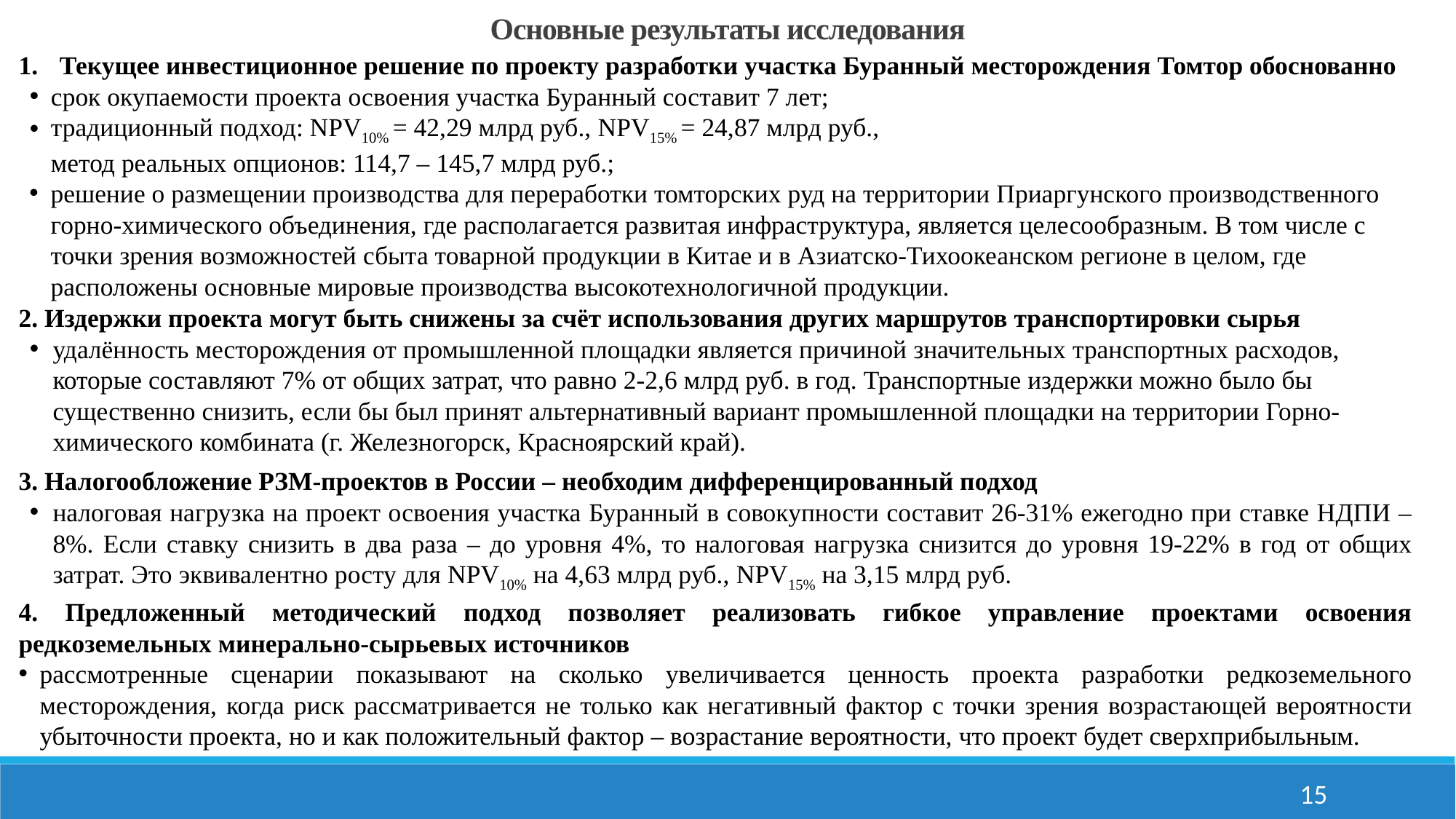

Основные результаты исследования
Текущее инвестиционное решение по проекту разработки участка Буранный месторождения Томтор обоснованно
срок окупаемости проекта освоения участка Буранный составит 7 лет;
традиционный подход: NPV10% = 42,29 млрд руб., NPV15% = 24,87 млрд руб.,
	метод реальных опционов: 114,7 – 145,7 млрд руб.;
решение о размещении производства для переработки томторских руд на территории Приаргунского производственного горно-химического объединения, где располагается развитая инфраструктура, является целесообразным. В том числе с точки зрения возможностей сбыта товарной продукции в Китае и в Азиатско-Тихоокеанском регионе в целом, где расположены основные мировые производства высокотехнологичной продукции.

2. Издержки проекта могут быть снижены за счёт использования других маршрутов транспортировки сырья
удалённость месторождения от промышленной площадки является причиной значительных транспортных расходов, которые составляют 7% от общих затрат, что равно 2-2,6 млрд руб. в год. Транспортные издержки можно было бы существенно снизить, если бы был принят альтернативный вариант промышленной площадки на территории Горно-химического комбината (г. Железногорск, Красноярский край).
3. Налогообложение РЗМ-проектов в России – необходим дифференцированный подход
налоговая нагрузка на проект освоения участка Буранный в совокупности составит 26-31% ежегодно при ставке НДПИ – 8%. Если ставку снизить в два раза – до уровня 4%, то налоговая нагрузка снизится до уровня 19-22% в год от общих затрат. Это эквивалентно росту для NPV10% на 4,63 млрд руб., NPV15% на 3,15 млрд руб.
4. Предложенный методический подход позволяет реализовать гибкое управление проектами освоения редкоземельных минерально-сырьевых источников
рассмотренные сценарии показывают на сколько увеличивается ценность проекта разработки редкоземельного месторождения, когда риск рассматривается не только как негативный фактор с точки зрения возрастающей вероятности убыточности проекта, но и как положительный фактор – возрастание вероятности, что проект будет сверхприбыльным.

15